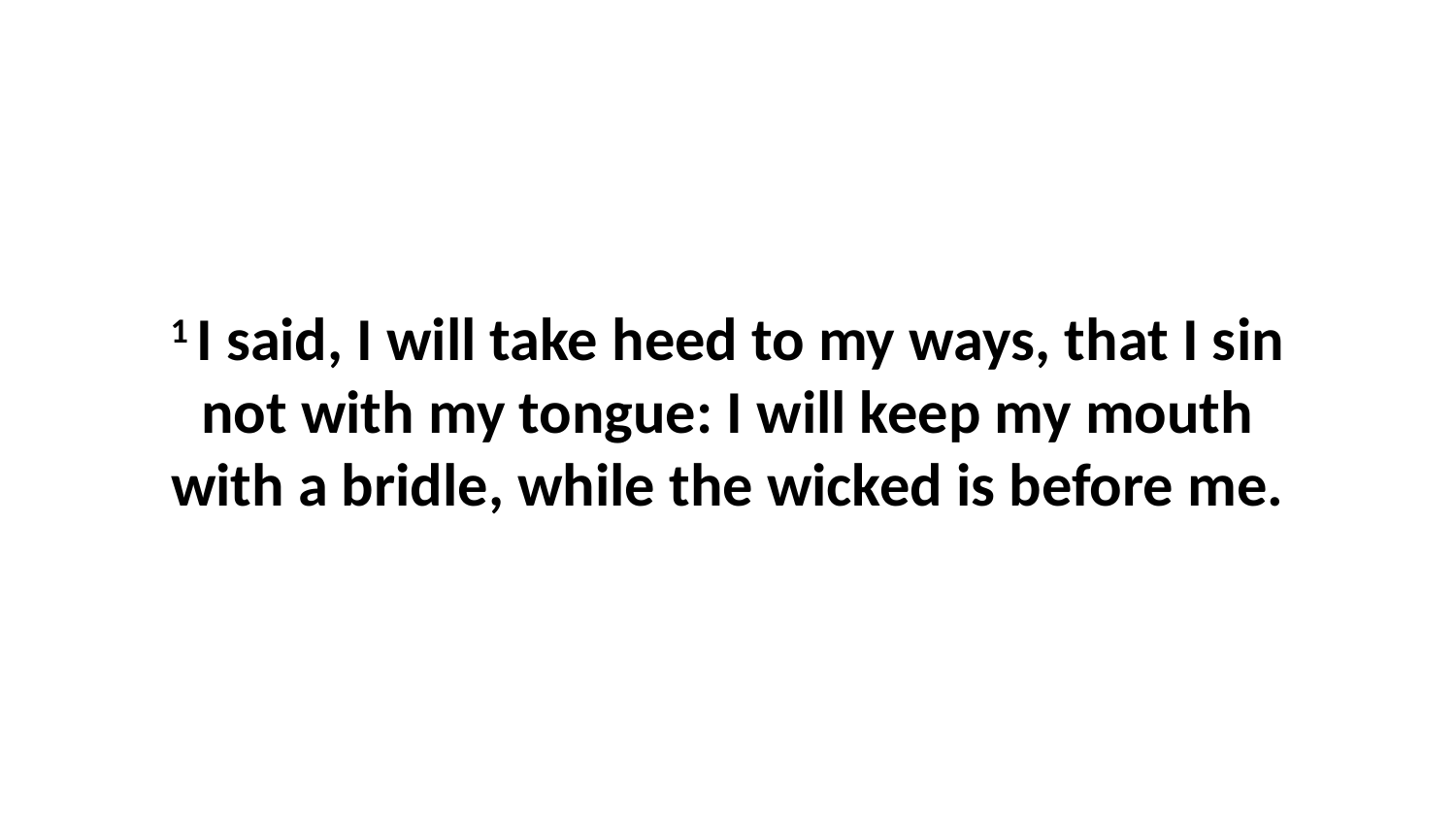

1 I said, I will take heed to my ways, that I sin not with my tongue: I will keep my mouth with a bridle, while the wicked is before me.